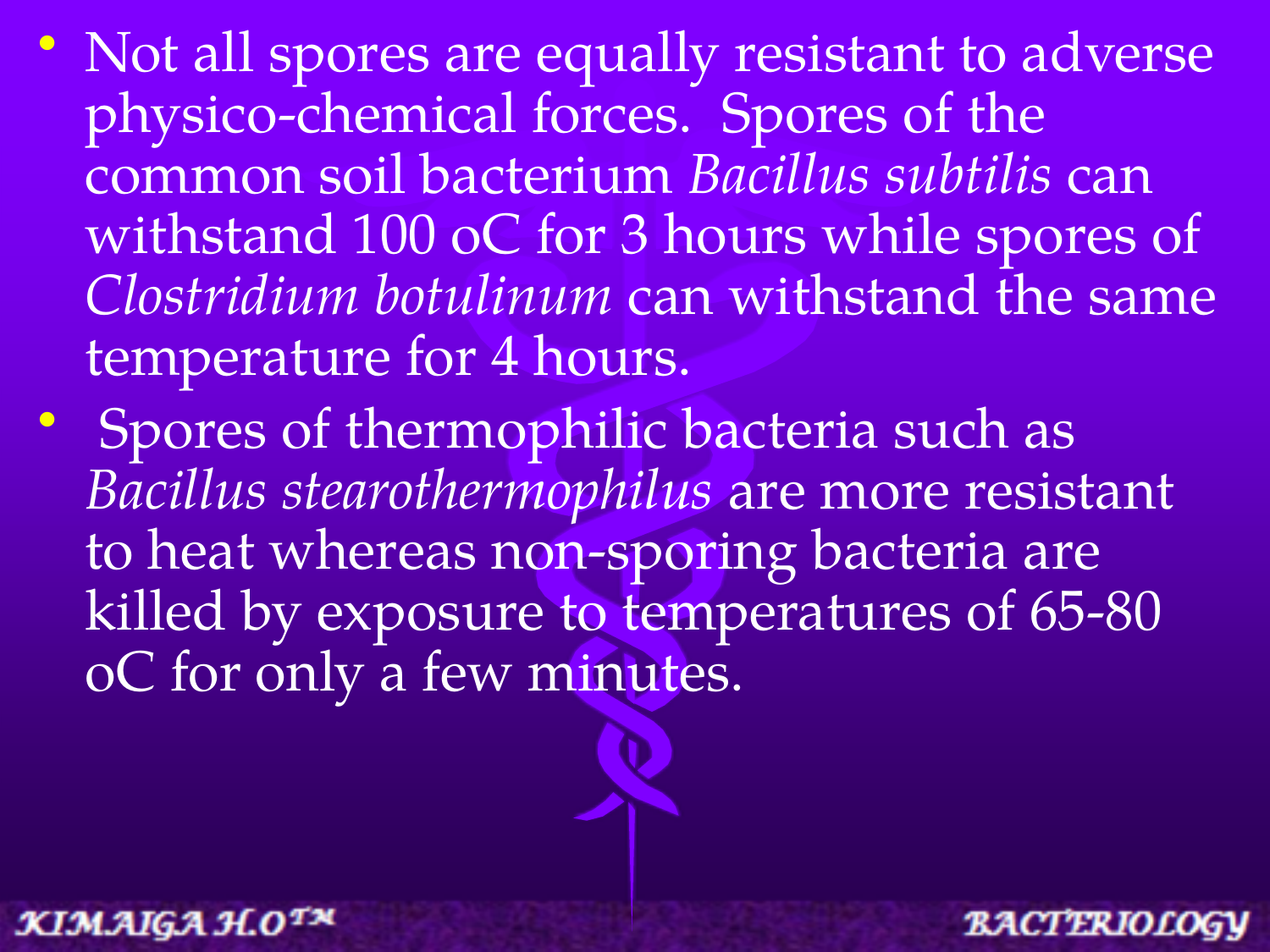

Not all spores are equally resistant to adverse physico-chemical forces.  Spores of the common soil bacterium Bacillus subtilis can withstand 100 oC for 3 hours while spores of  Clostridium botulinum can withstand the same temperature for 4 hours.
 Spores of thermophilic bacteria such as Bacillus stearothermophilus are more resistant  to heat whereas non-sporing bacteria are killed by exposure to temperatures of 65-80 oC for only a few minutes.